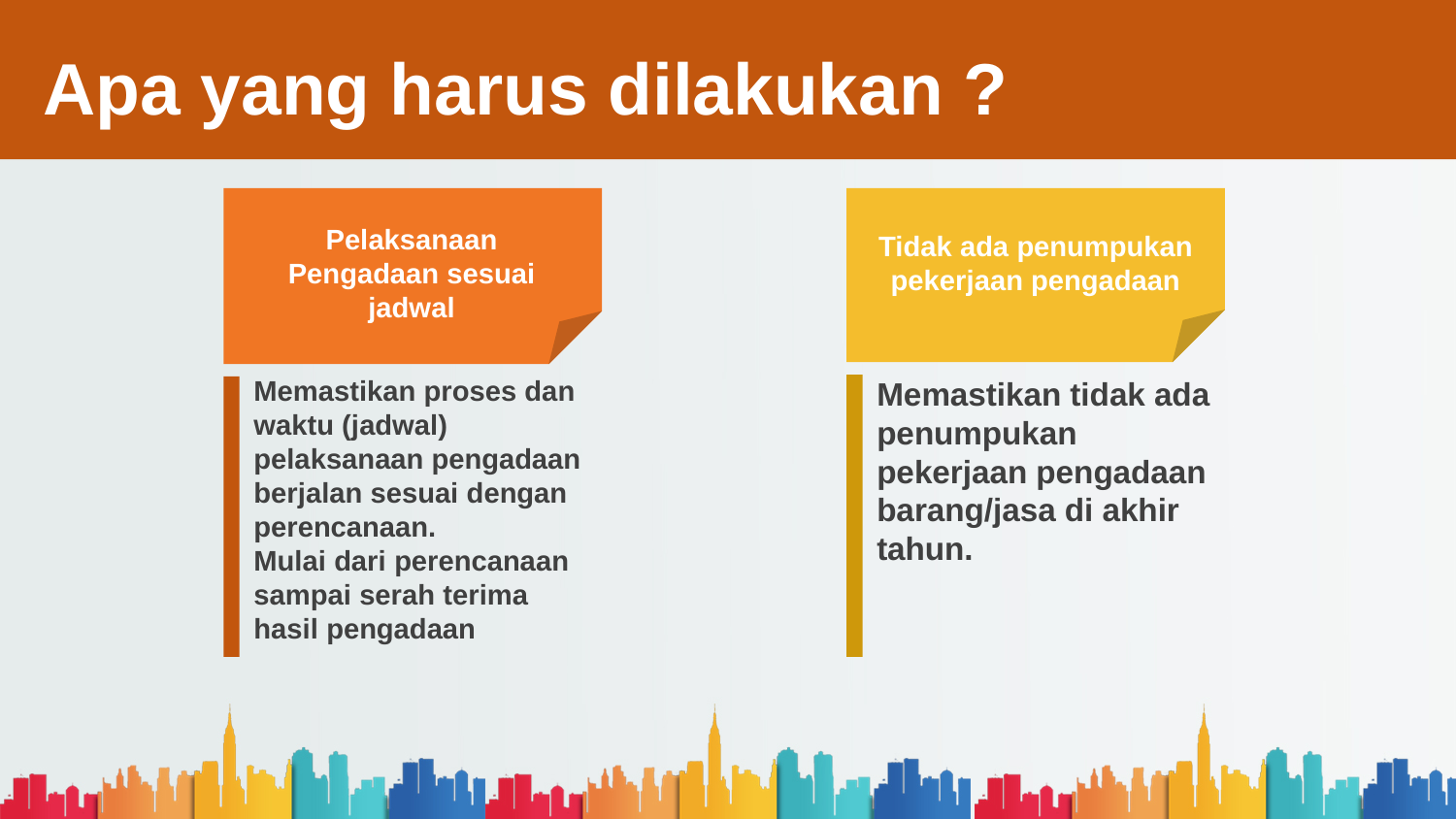

Apa yang harus dilakukan ?

Pelaksanaan Pengadaan sesuai jadwal
Tidak ada penumpukan pekerjaan pengadaan
Memastikan proses dan waktu (jadwal) pelaksanaan pengadaan berjalan sesuai dengan perencanaan.
Mulai dari perencanaan sampai serah terima hasil pengadaan
Memastikan tidak ada penumpukan pekerjaan pengadaan barang/jasa di akhir tahun.